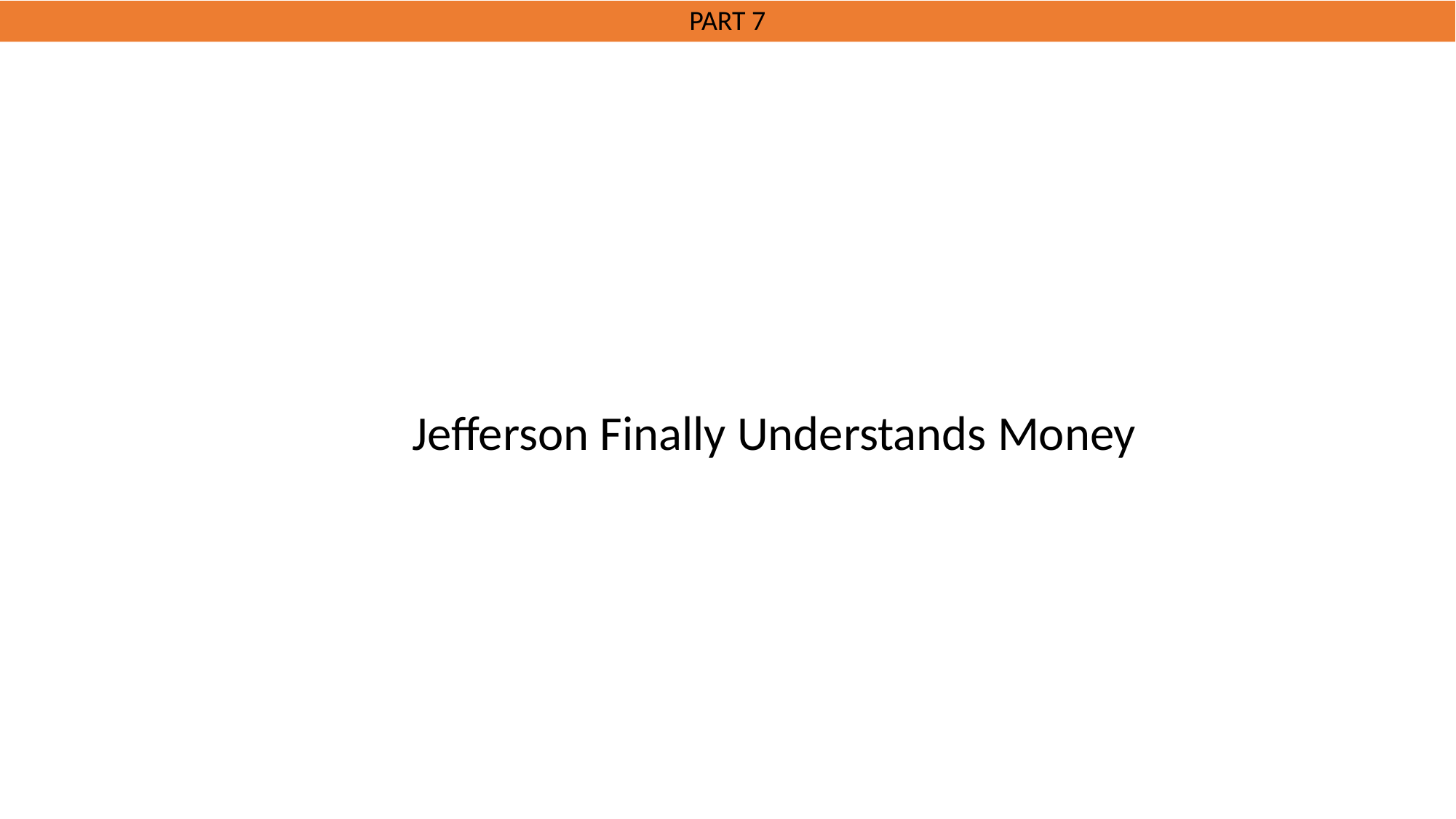

# PART 7

Jefferson Finally Understands Money